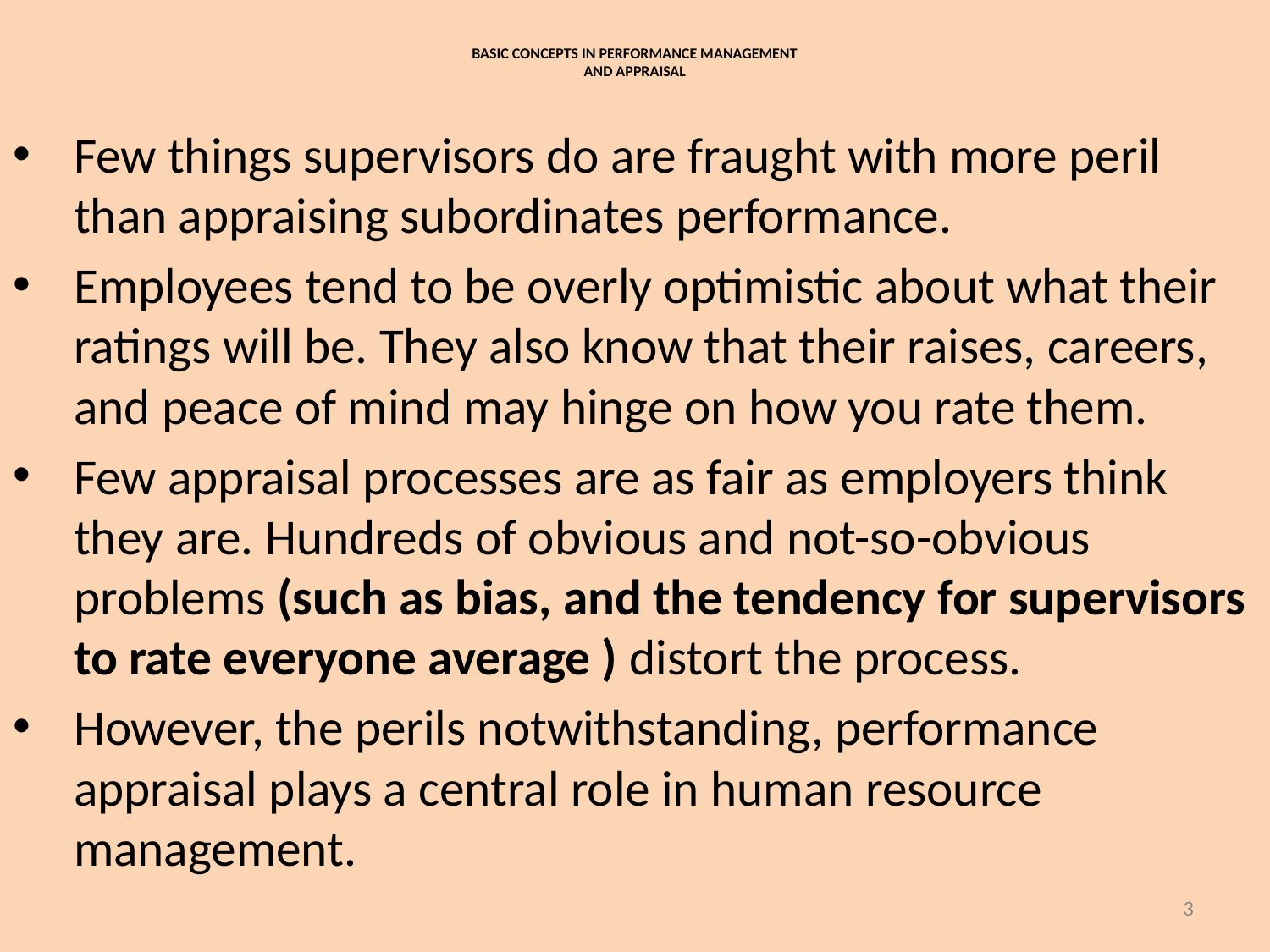

# BASIC CONCEPTS IN PERFORMANCE MANAGEMENT AND APPRAISAL
Few things supervisors do are fraught with more peril than appraising subordinates performance.
Employees tend to be overly optimistic about what their ratings will be. They also know that their raises, careers, and peace of mind may hinge on how you rate them.
Few appraisal processes are as fair as employers think they are. Hundreds of obvious and not-so-obvious problems (such as bias, and the tendency for supervisors to rate everyone average ) distort the process.
However, the perils notwithstanding, performance appraisal plays a central role in human resource management.
3